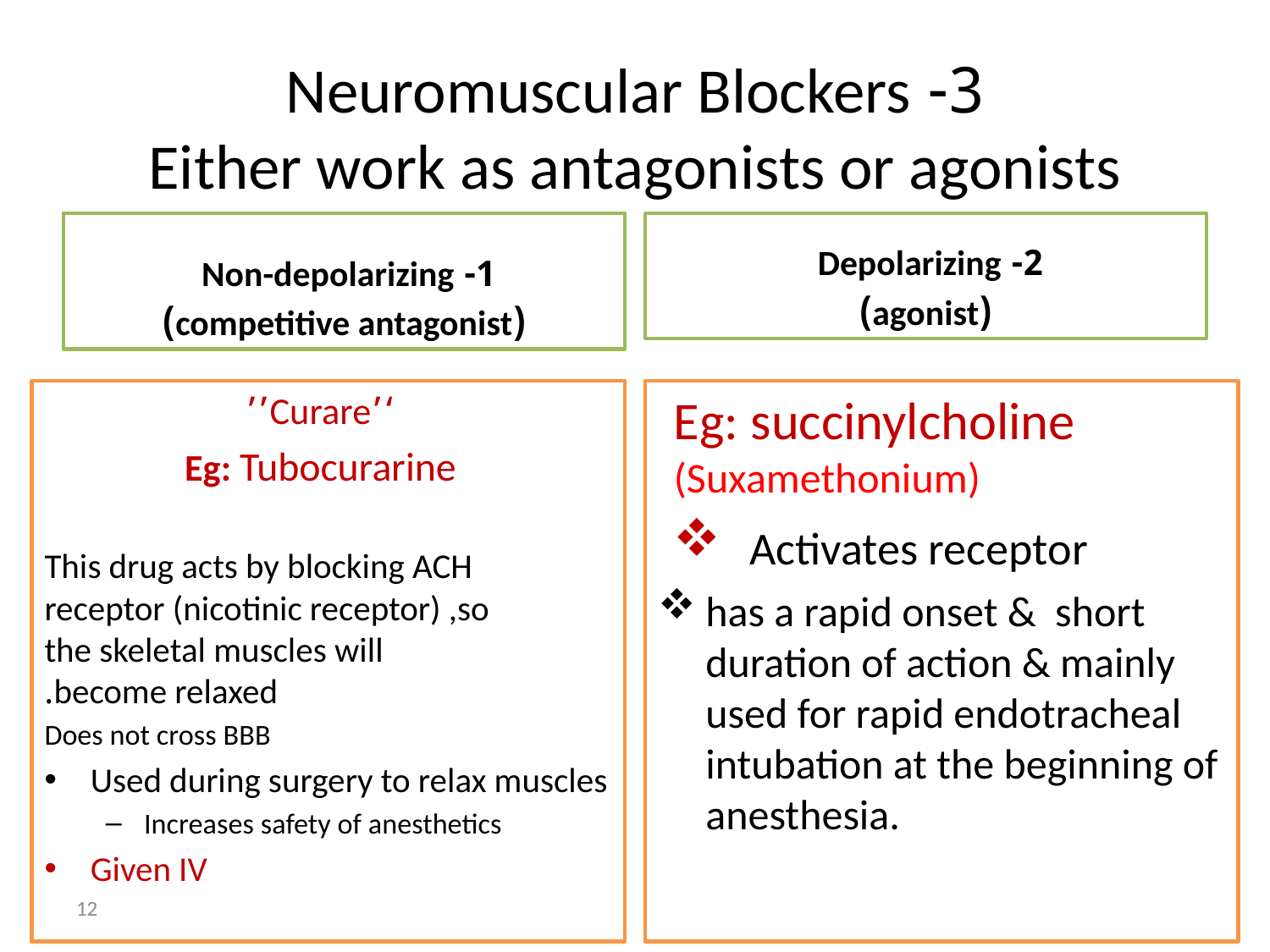

# 3- Neuromuscular Blockers Either work as antagonists or agonists
1- Non-depolarizing
(competitive antagonist)
2- Depolarizing
(agonist)
‘’Curare’’
Eg: Tubocurarine

This drug acts by blocking ACH receptor (nicotinic receptor) ,so the skeletal muscles will become relaxed.
Does not cross BBB
Used during surgery to relax muscles
Increases safety of anesthetics
Given IV
Eg: succinylcholine  (Suxamethonium)
 Activates receptor
has a rapid onset &  short duration of action & mainly used for rapid endotracheal intubation at the beginning of anesthesia.

12